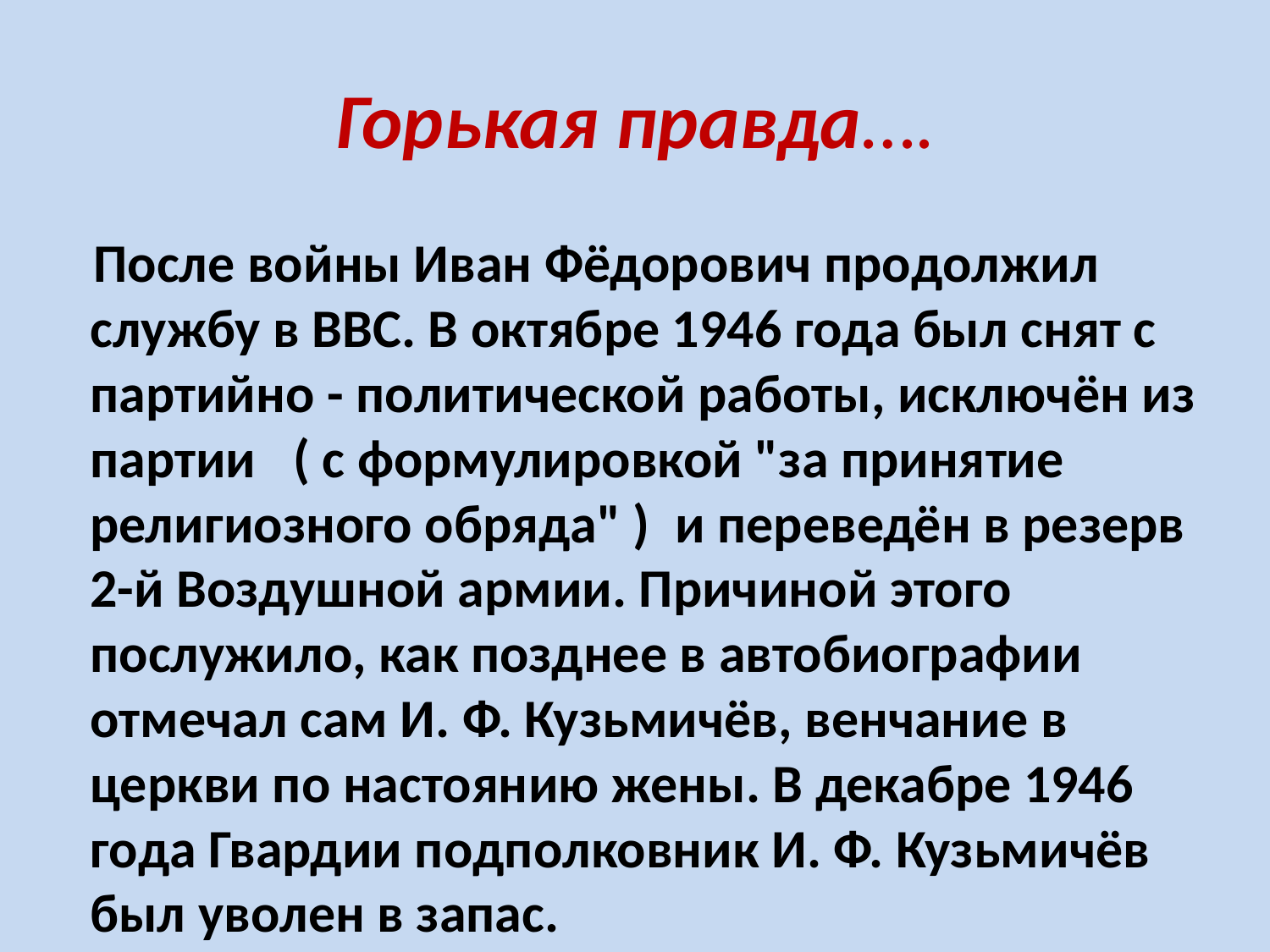

# Горькая правда….
    После войны Иван Фёдорович продолжил службу в ВВС. В октябре 1946 года был снят с партийно - политической работы, исключён из партии   ( с формулировкой "за принятие религиозного обряда" )  и переведён в резерв 2-й Воздушной армии. Причиной этого послужило, как позднее в автобиографии отмечал сам И. Ф. Кузьмичёв, венчание в церкви по настоянию жены. В декабре 1946 года Гвардии подполковник И. Ф. Кузьмичёв был уволен в запас.